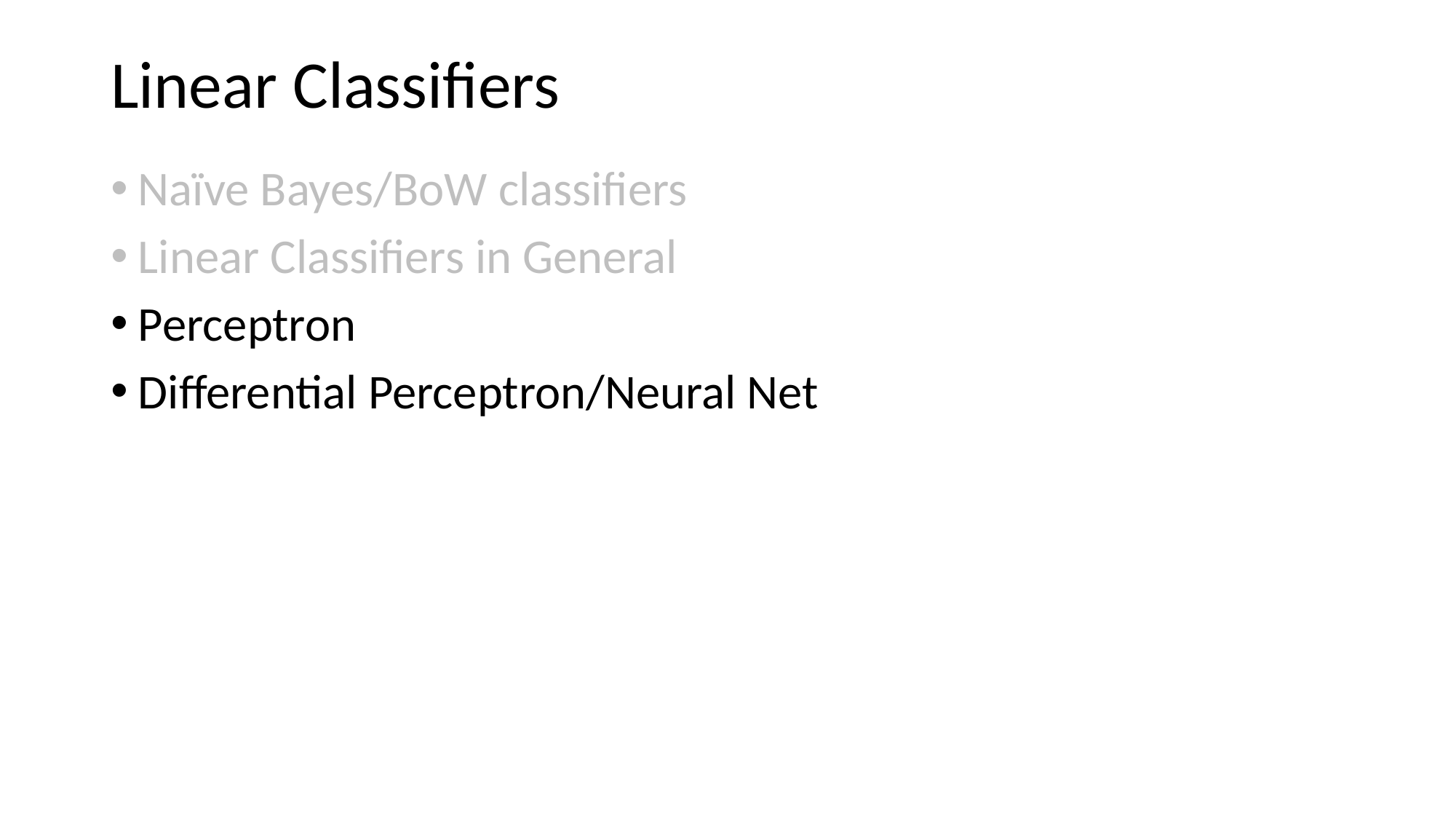

# Linear Classifiers
Naïve Bayes/BoW classifiers
Linear Classifiers in General
Perceptron
Differential Perceptron/Neural Net